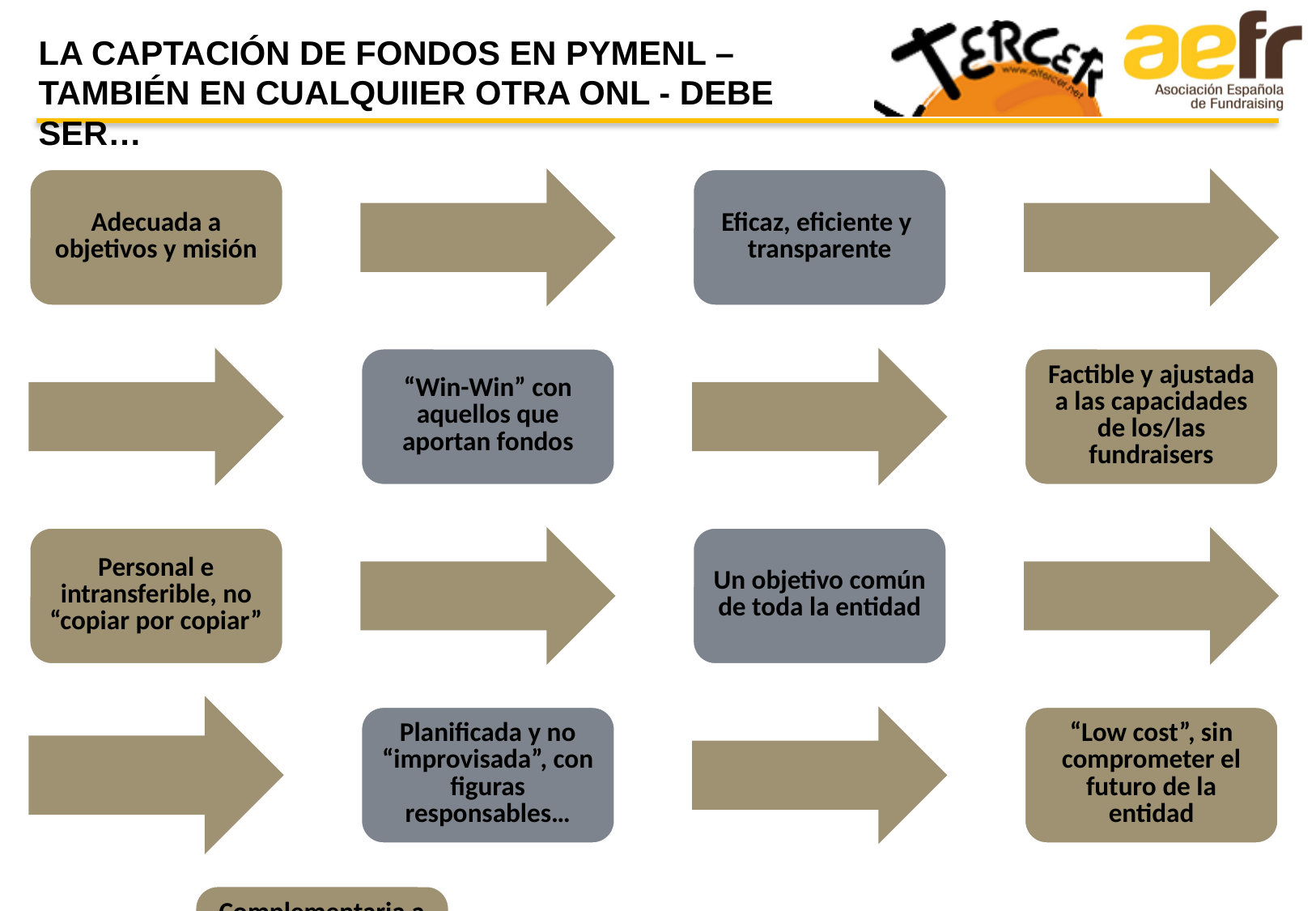

LA CAPTACIÓN DE FONDOS EN PYMENL – TAMBIÉN EN CUALQUIIER OTRA ONL - DEBE SER…
Adecuada a objetivos y misión
Eficaz, eficiente y  transparente
Personal e intransferible, no “copiar por copiar”
Un objetivo común de toda la entidad
“Low cost”, sin comprometer el futuro de la entidad
Factible y ajustada a las capacidades de los/las fundraisers
“Win-Win” con aquellos que aportan fondos
Planificada y no “improvisada”, con figuras responsables…